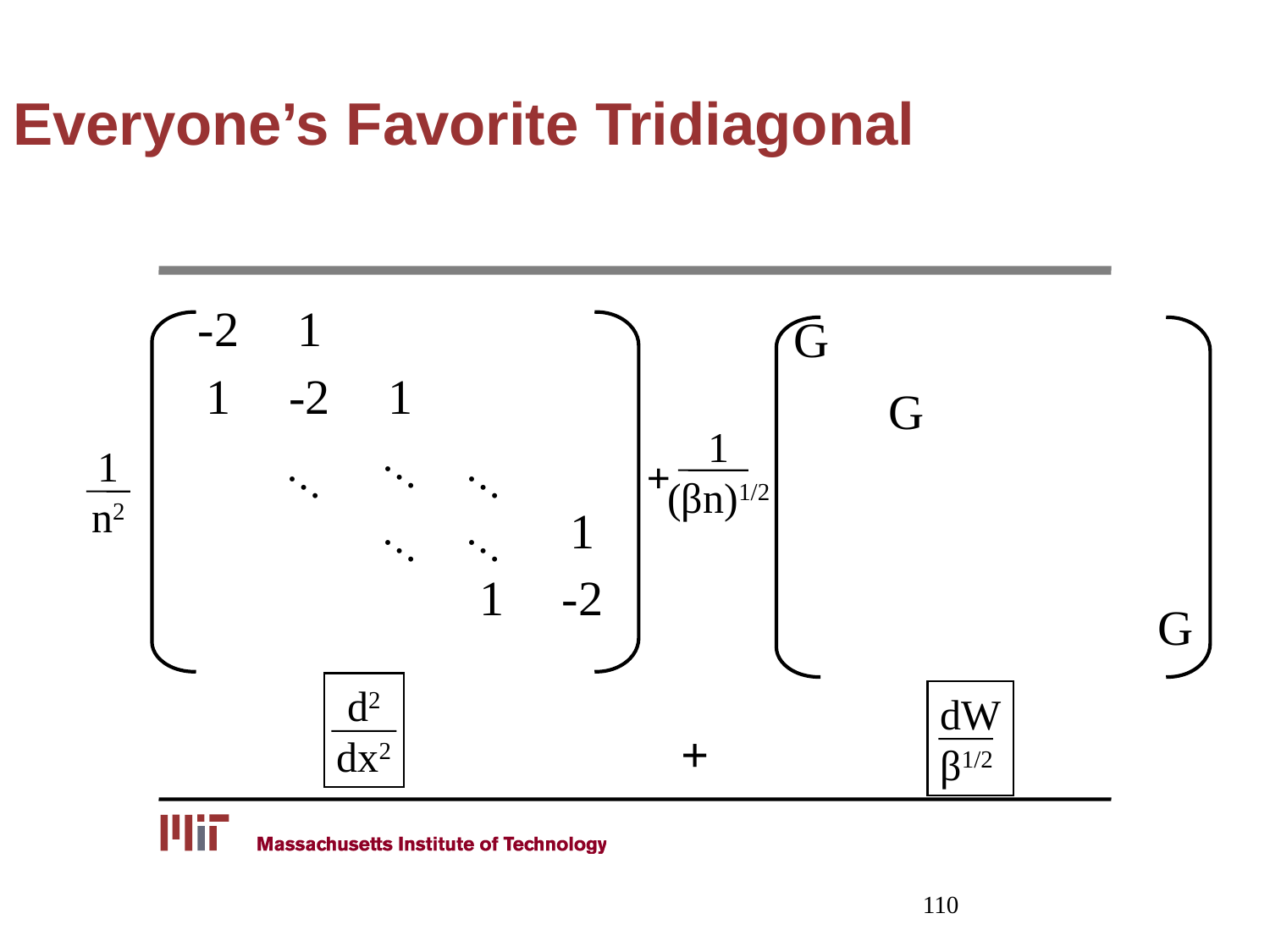

# Everyone’s Favorite Tridiagonal
| -2 | 1 |  |  |  |
| --- | --- | --- | --- | --- |
| 1 | -2 | 1 |  |  |
|  |  |  |  |  |
|  |  |  |  | 1 |
|  |  |  | 1 | -2 |
| G |  |  |  |  |
| --- | --- | --- | --- | --- |
|  | G |  |  |  |
|  |  |  |  |  |
|  |  |  |  |  |
|  |  |  |  | G |

1
(βn)1/2
1
n2

…
…
…
+

…
…
d2
dx2

dW
β1/2

+
110